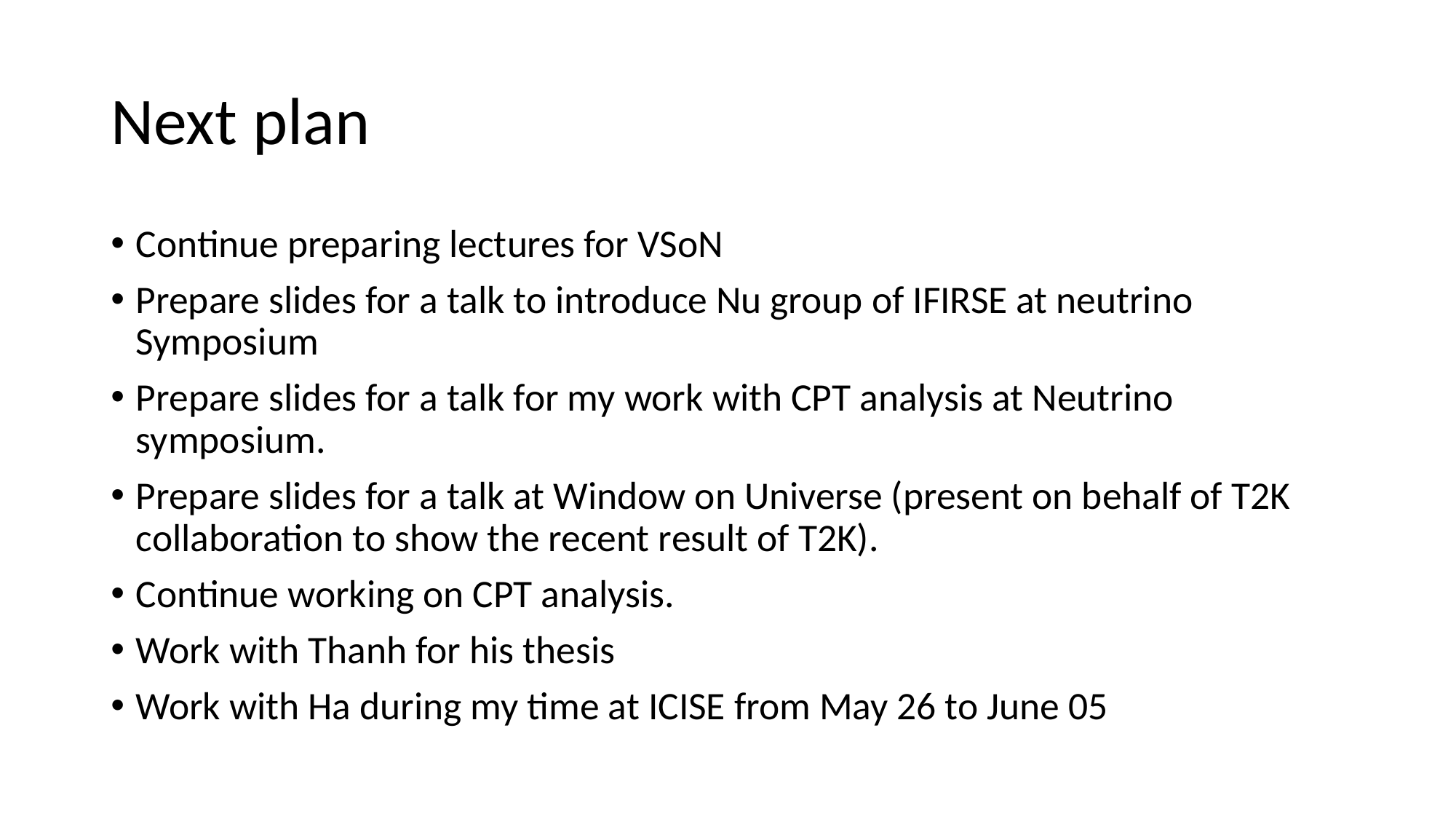

# Next plan
Continue preparing lectures for VSoN
Prepare slides for a talk to introduce Nu group of IFIRSE at neutrino Symposium
Prepare slides for a talk for my work with CPT analysis at Neutrino symposium.
Prepare slides for a talk at Window on Universe (present on behalf of T2K collaboration to show the recent result of T2K).
Continue working on CPT analysis.
Work with Thanh for his thesis
Work with Ha during my time at ICISE from May 26 to June 05